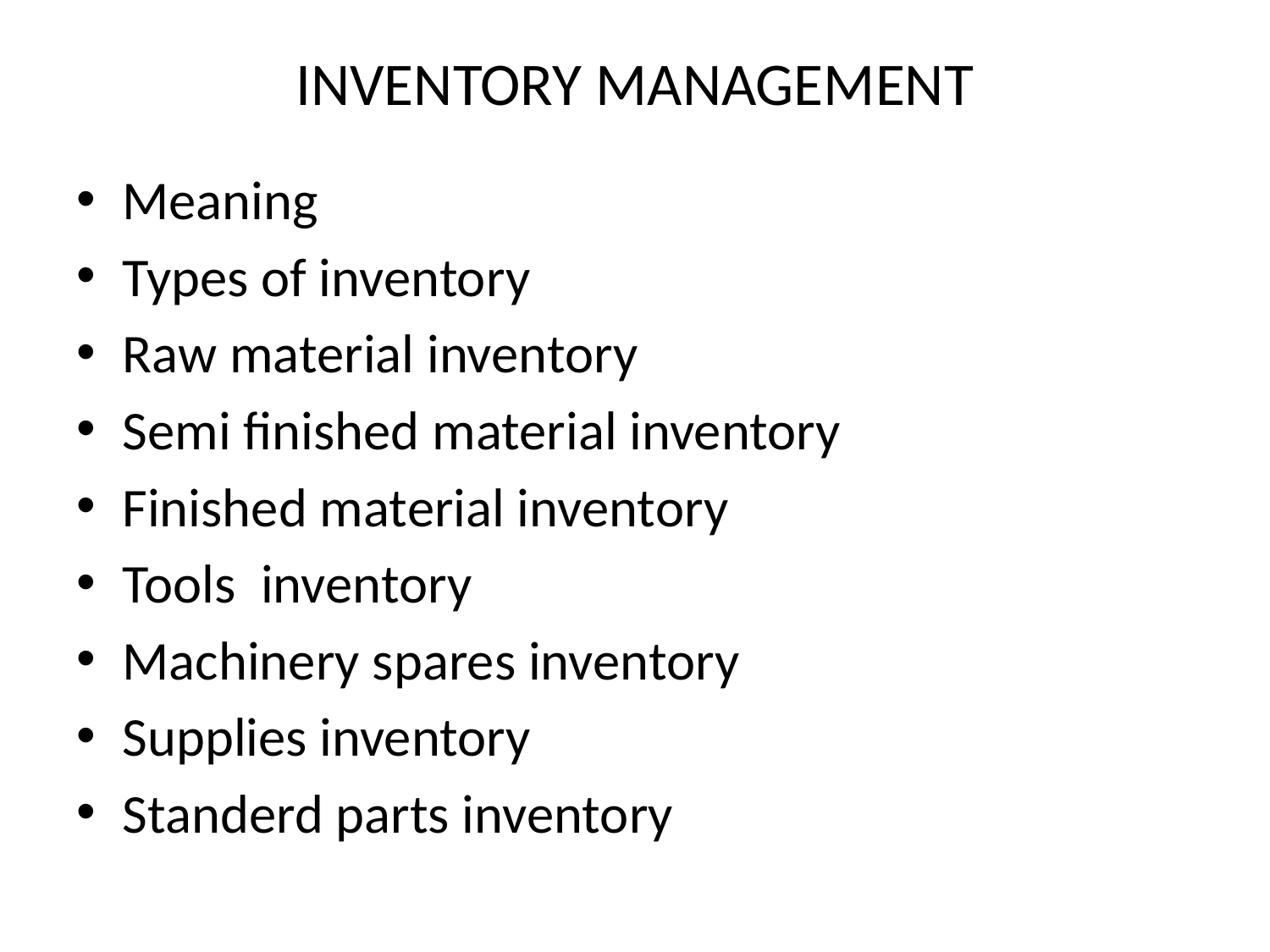

# INVENTORY MANAGEMENT
Meaning
Types of inventory
Raw material inventory
Semi finished material inventory
Finished material inventory
Tools  inventory
Machinery spares inventory
Supplies inventory
Standerd parts inventory